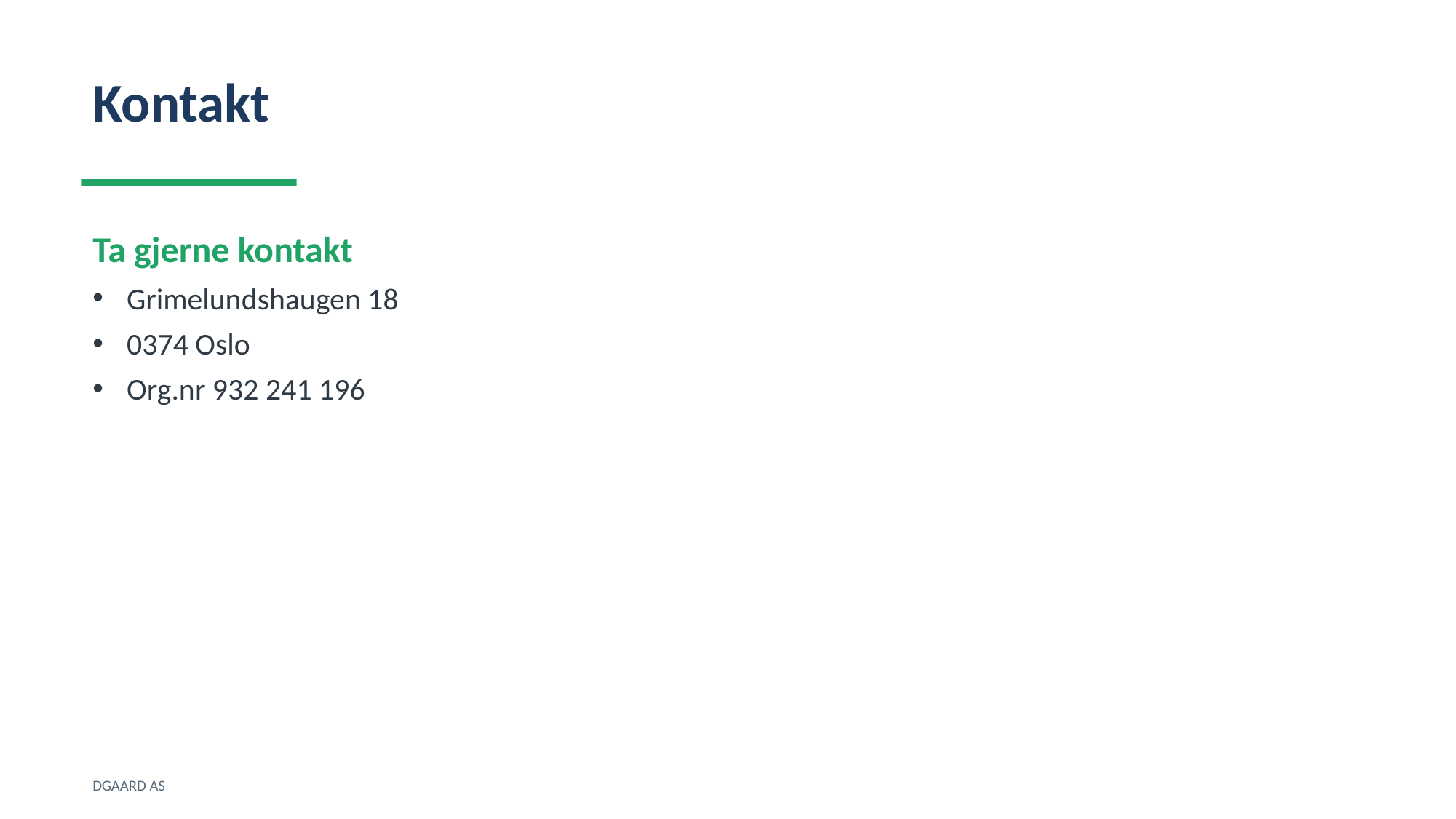

Kontakt

Ta gjerne kontakt
Grimelundshaugen 18
0374 Oslo
Org.nr 932 241 196
DGAARD AS